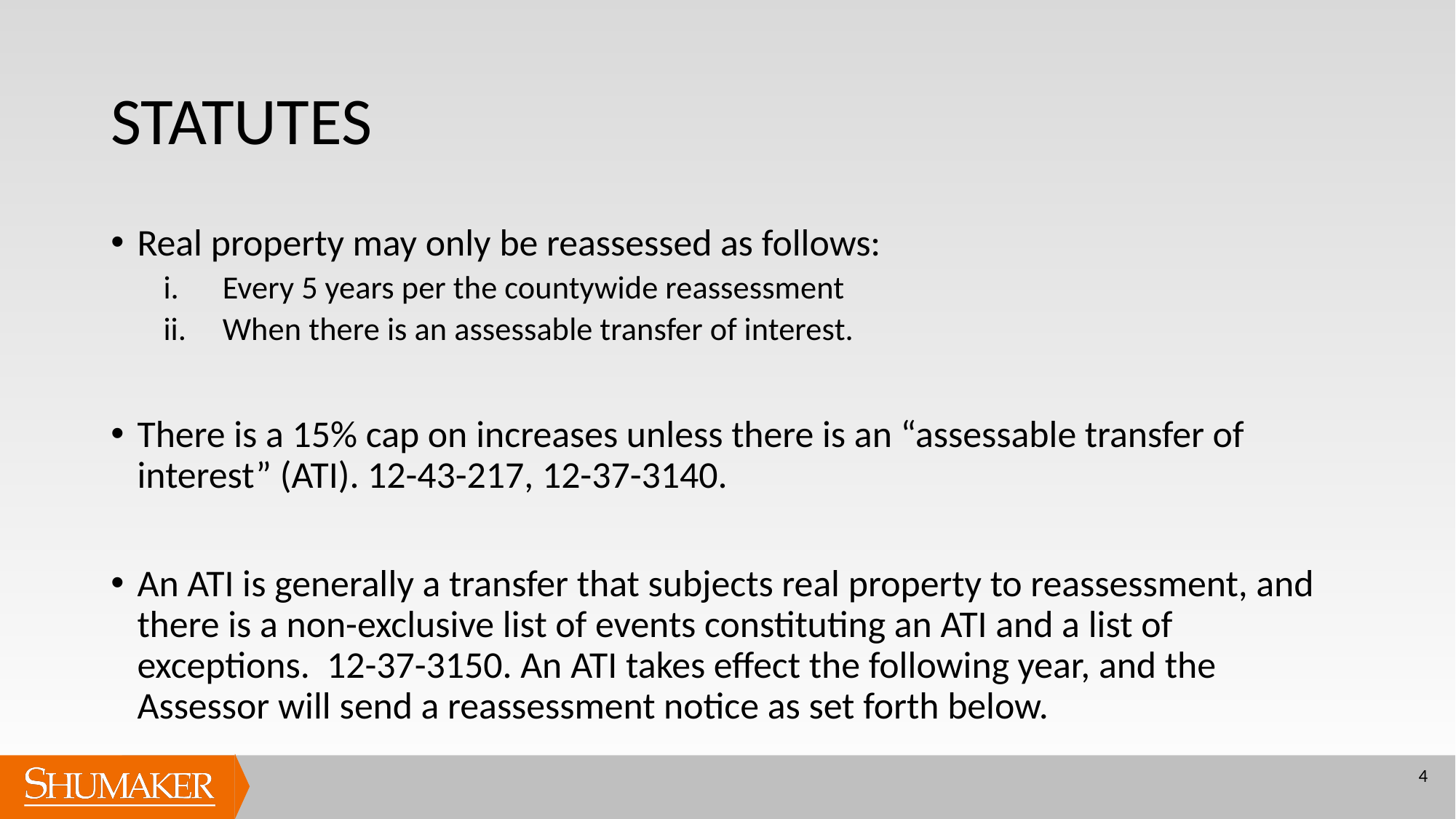

# STATUTES
Real property may only be reassessed as follows:
Every 5 years per the countywide reassessment
When there is an assessable transfer of interest.

There is a 15% cap on increases unless there is an “assessable transfer of interest” (ATI). 12-43-217, 12-37-3140.

An ATI is generally a transfer that subjects real property to reassessment, and there is a non-exclusive list of events constituting an ATI and a list of exceptions.  12-37-3150. An ATI takes effect the following year, and the Assessor will send a reassessment notice as set forth below.

4